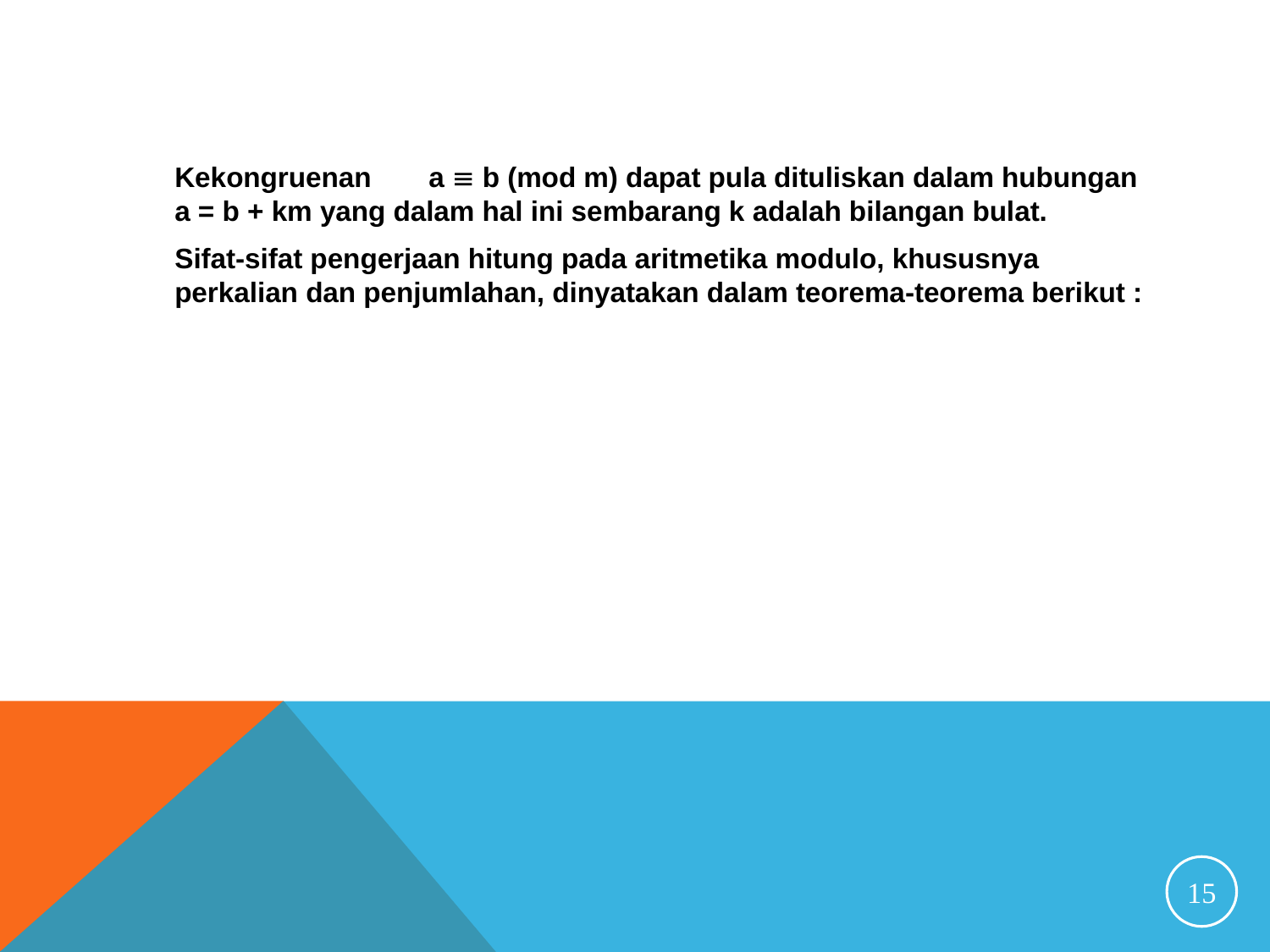

#
	Kekongruenan 	a ≡ b (mod m) dapat pula dituliskan dalam hubungan  a = b + km yang dalam hal ini sembarang k adalah bilangan bulat.
	Sifat-sifat pengerjaan hitung pada aritmetika modulo, khususnya perkalian dan penjumlahan, dinyatakan dalam teorema-teorema berikut :
15